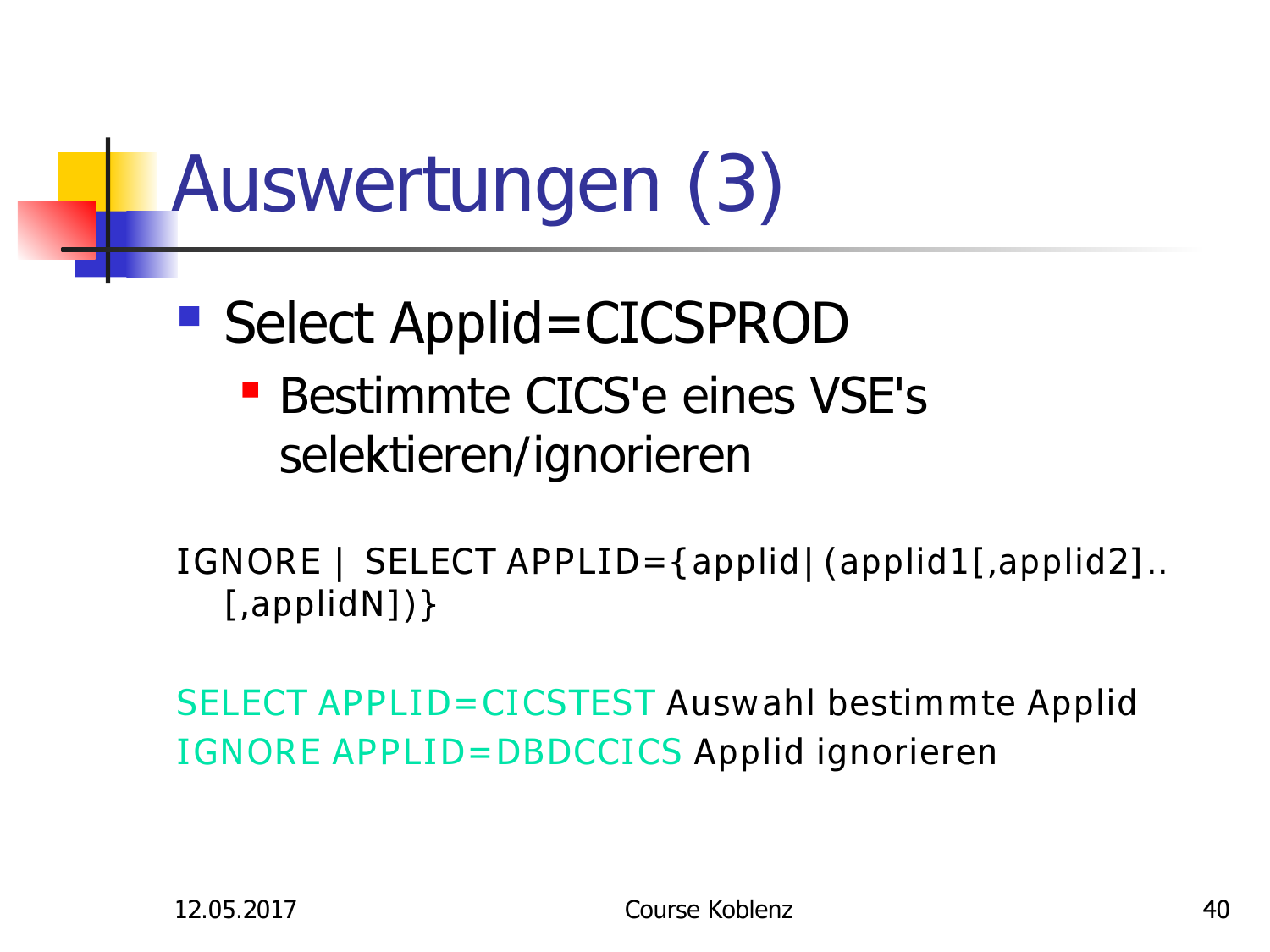

# Auswertungen (3)
Select Applid=CICSPROD
Bestimmte CICS'e eines VSE's selektieren/ignorieren

IGNORE | SELECT APPLID={applid|(applid1[,applid2]..[,applidN])}

SELECT APPLID=CICSTEST Auswahl bestimmte Applid
IGNORE APPLID=DBDCCICS Applid ignorieren
12.05.2017
Course Koblenz
40